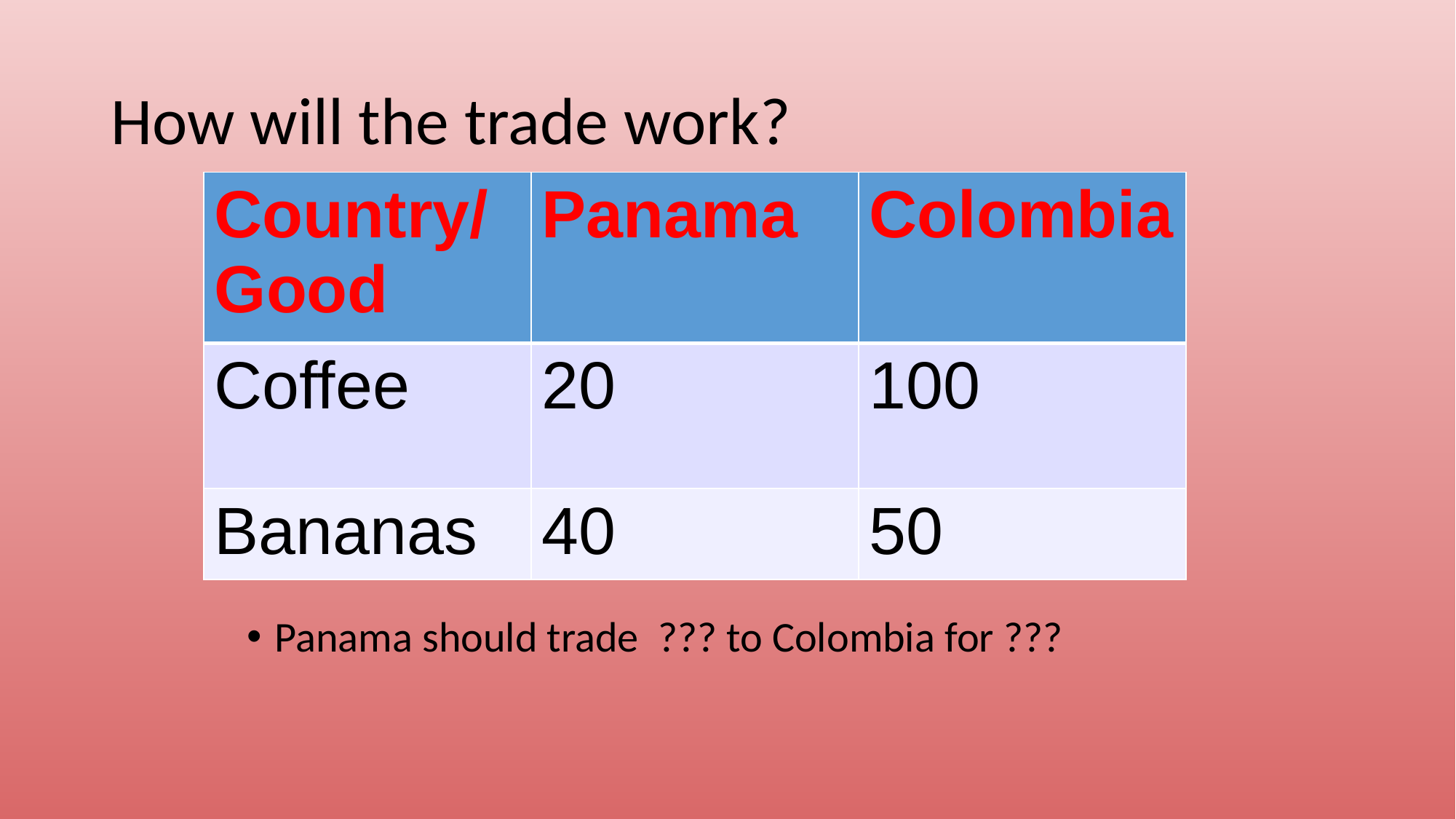

How will the trade work?
| Country/Good | Panama | Colombia |
| --- | --- | --- |
| Coffee | 20 | 100 |
| Bananas | 40 | 50 |
Panama should trade  ??? to Colombia for ???